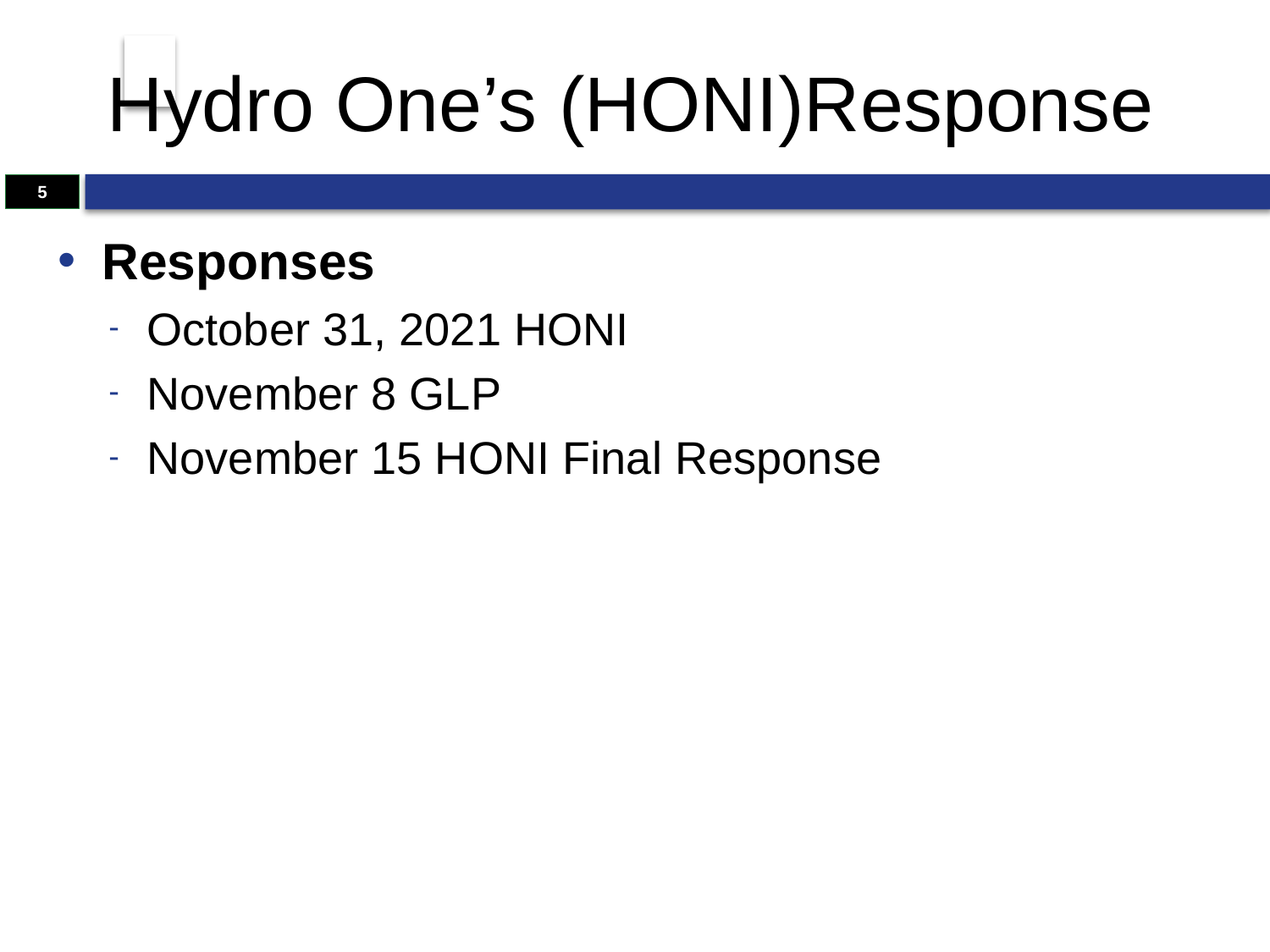

# Hydro One’s (HONI)Response
5
Responses
October 31, 2021 HONI
November 8 GLP
November 15 HONI Final Response